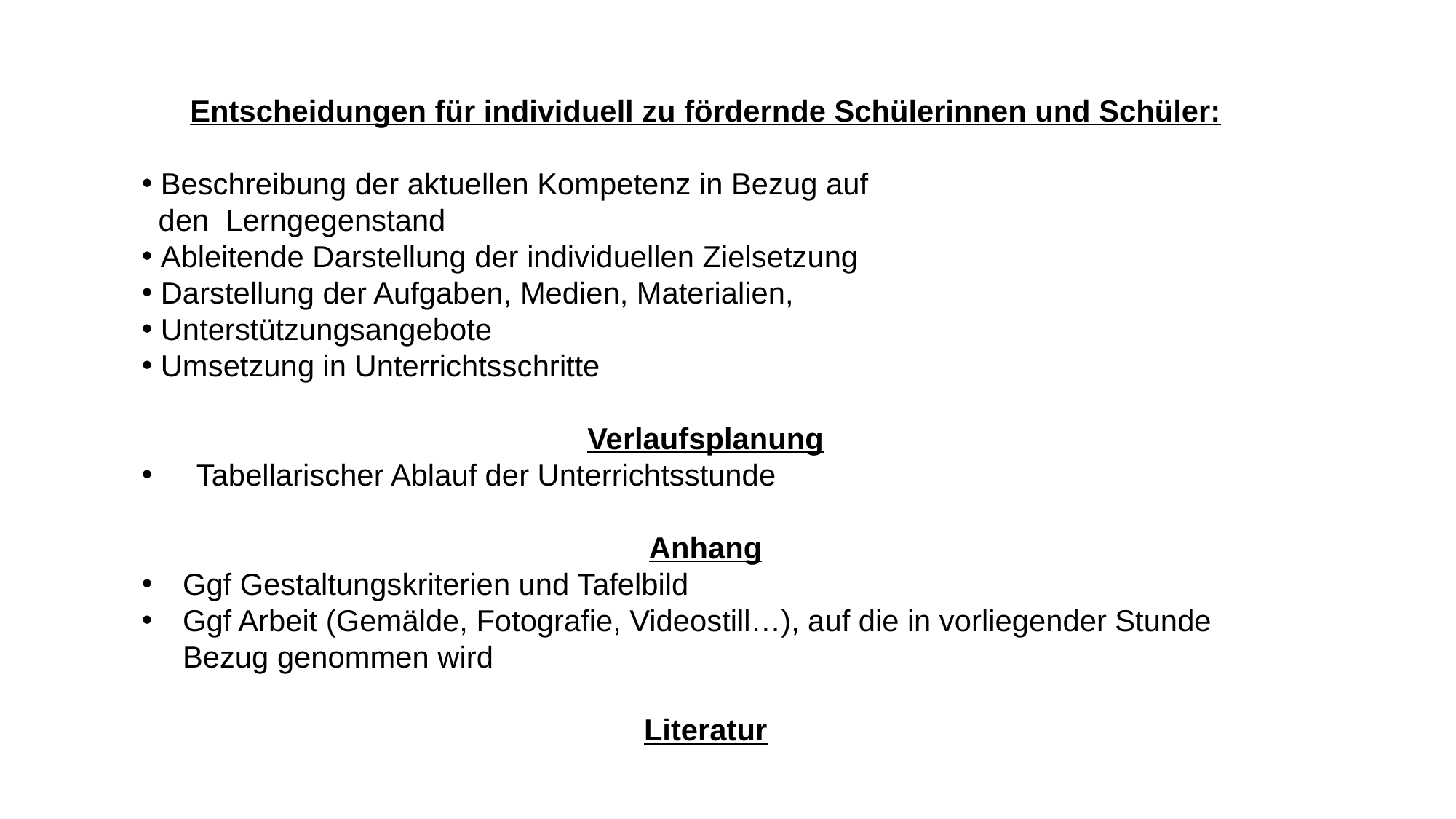

Entscheidungen für individuell zu fördernde Schülerinnen und Schüler:

 Beschreibung der aktuellen Kompetenz in Bezug auf
  den  Lerngegenstand
 Ableitende Darstellung der individuellen Zielsetzung
 Darstellung der Aufgaben, Medien, Materialien,
 Unterstützungsangebote
 Umsetzung in Unterrichtsschritte

Verlaufsplanung
Tabellarischer Ablauf der Unterrichtsstunde

Anhang
Ggf Gestaltungskriterien und Tafelbild
Ggf Arbeit (Gemälde, Fotografie, Videostill…), auf die in vorliegender Stunde Bezug genommen wird

Literatur